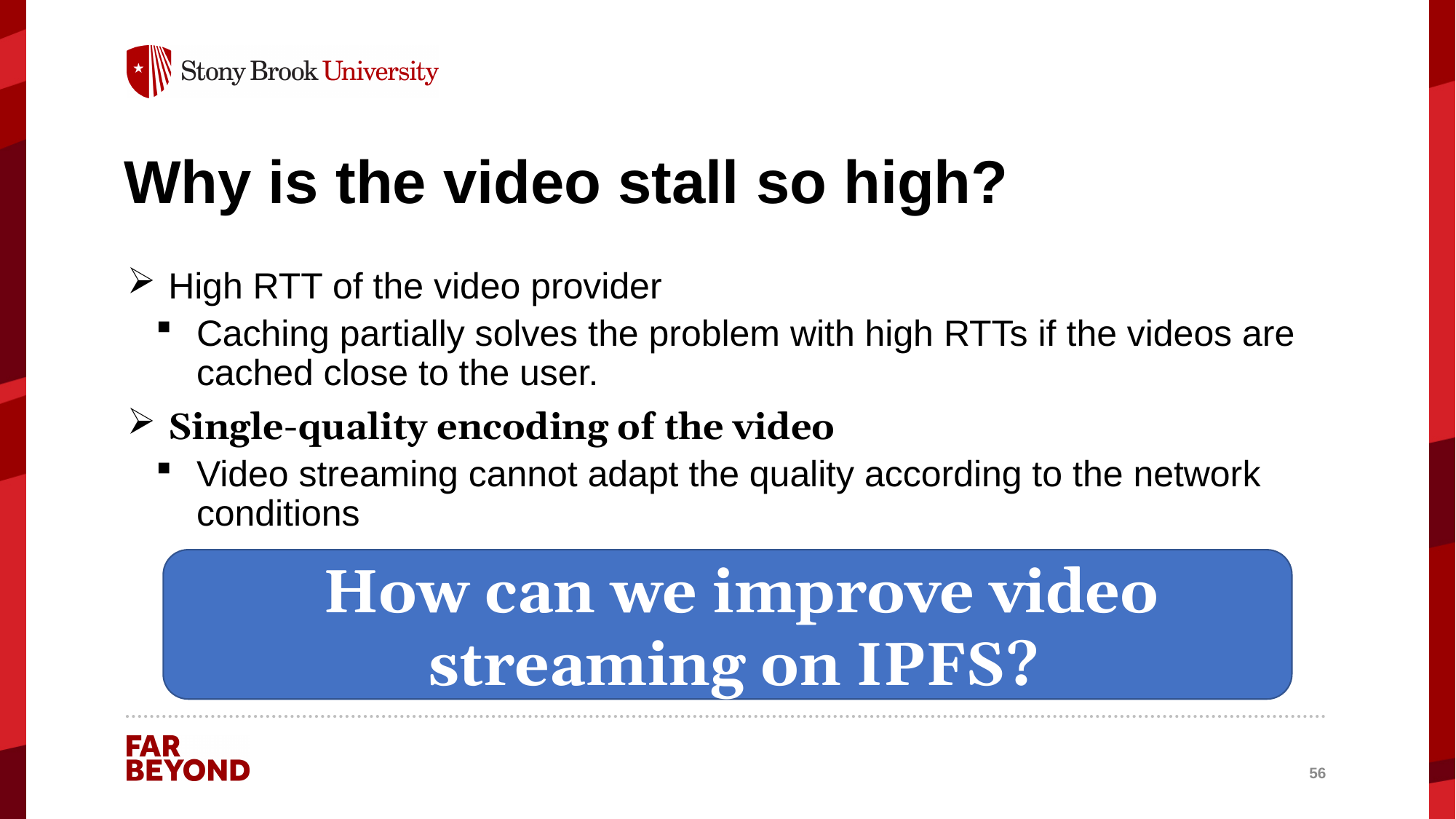

# Why is the video stall so high?
High RTT of the video provider
Caching partially solves the problem with high RTTs if the videos are cached close to the user.
Single-quality encoding of the video
Video streaming cannot adapt the quality according to the network conditions

How can we improve video streaming on IPFS?
56